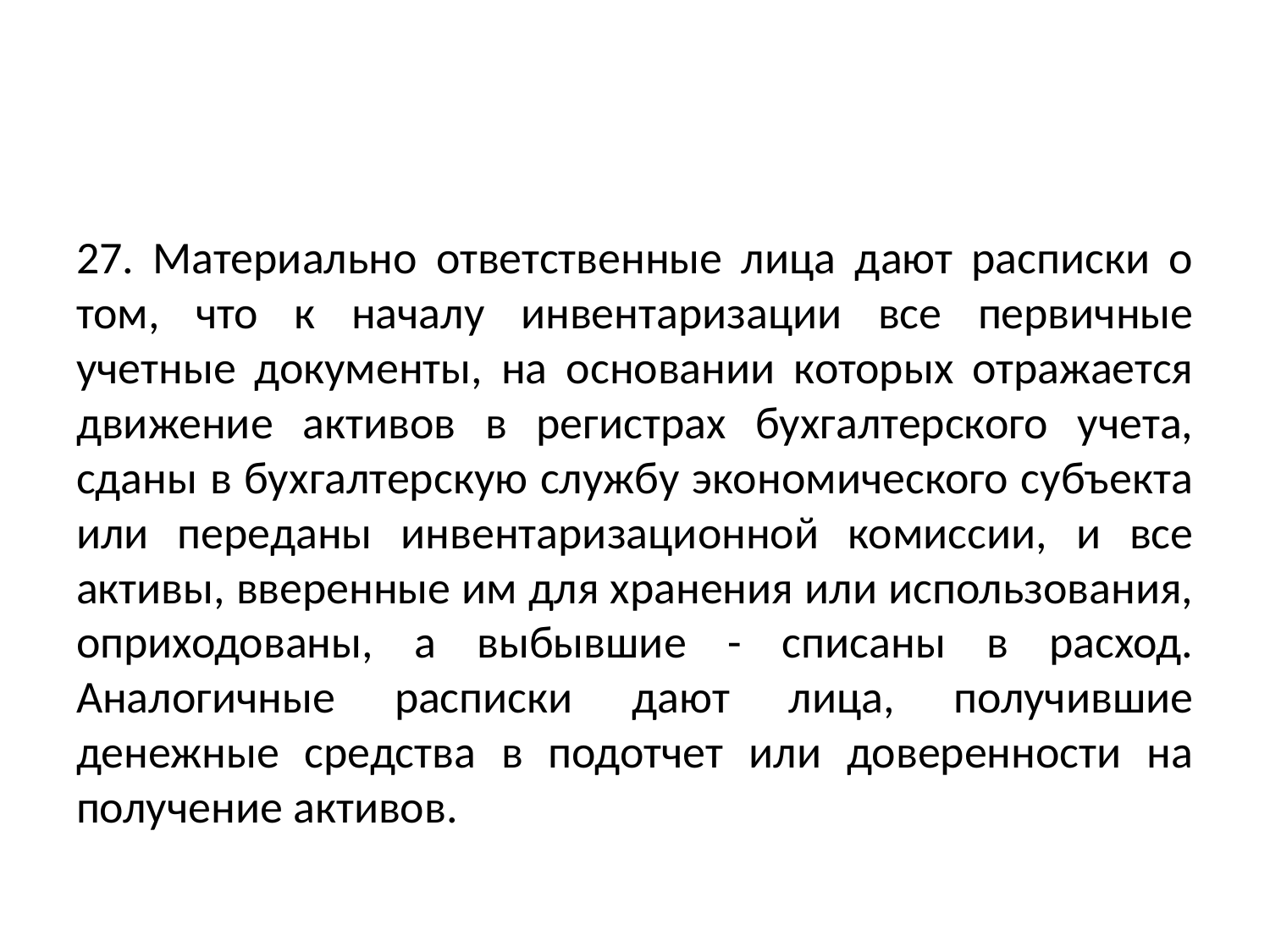

#
27. Материально ответственные лица дают расписки о том, что к началу инвентаризации все первичные учетные документы, на основании которых отражается движение активов в регистрах бухгалтерского учета, сданы в бухгалтерскую службу экономического субъекта или переданы инвентаризационной комиссии, и все активы, вверенные им для хранения или использования, оприходованы, а выбывшие - списаны в расход. Аналогичные расписки дают лица, получившие денежные средства в подотчет или доверенности на получение активов.